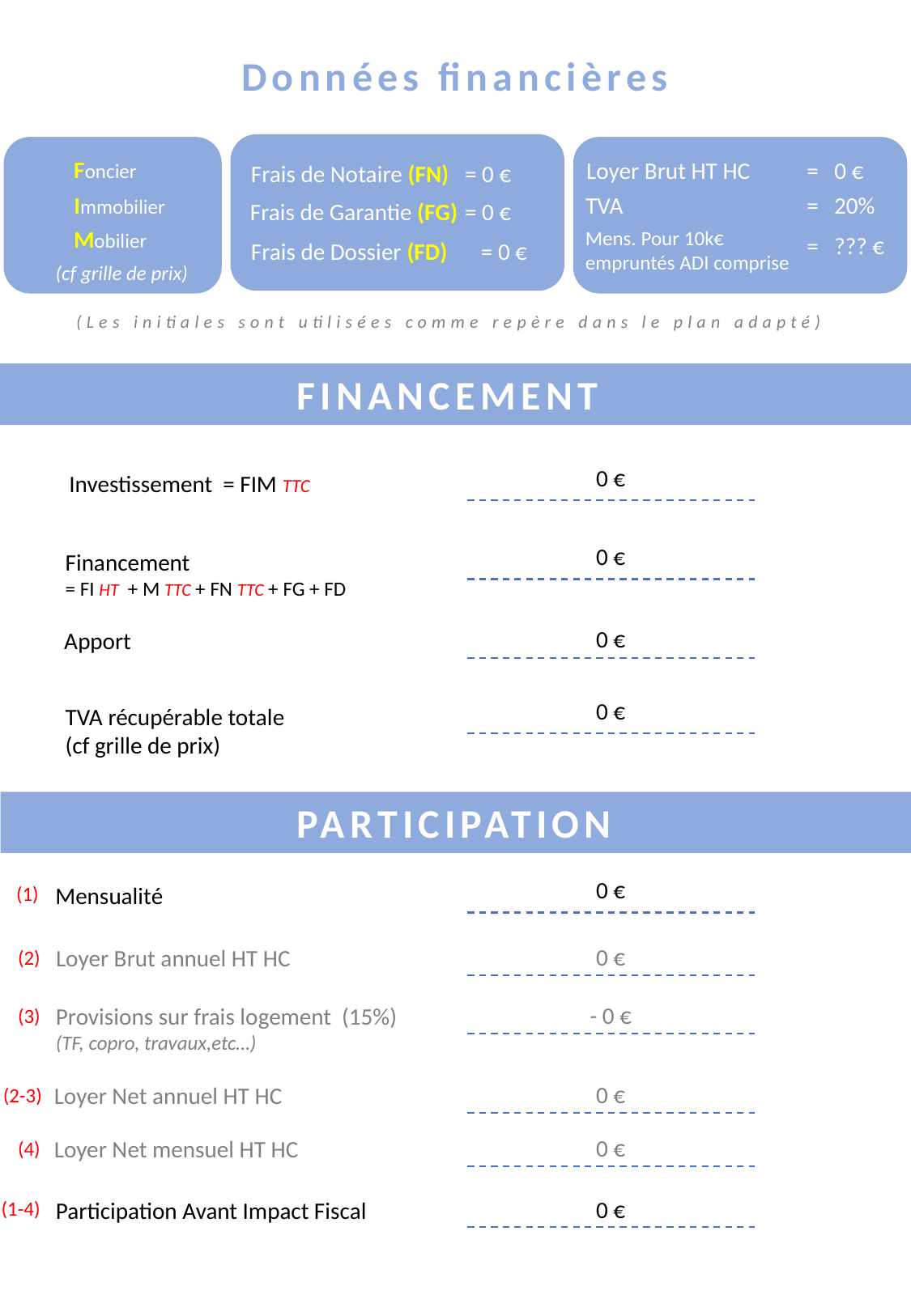

Données financières

Foncier
Loyer Brut HT HC
=   0 €
Frais de Notaire (FN)
= 0 €
Immobilier
TVA
=   20%
Frais de Garantie (FG)
= 0 €
Mobilier
Mens. Pour 10k€ empruntés ADI comprise
=   ??? €
Frais de Dossier (FD)
= 0 €
(cf grille de prix)
(Les initiales sont utilisées comme repère dans le plan adapté)

FINANCEMENT
0 €
Investissement  = FIM TTC
0 €
Financement
= FI HT  + M TTC + FN TTC + FG + FD
0 €
Apport
0 €
TVA récupérable totale
(cf grille de prix)

PARTICIPATION
0 €
Mensualité
(1)
0 €
Loyer Brut annuel HT HC
(2)
- 0 €
Provisions sur frais logement  (15%)
(TF, copro, travaux,etc…)
(3)
0 €
Loyer Net annuel HT HC
(2-3)
0 €
Loyer Net mensuel HT HC
(4)
0 €
Participation Avant Impact Fiscal
(1-4)